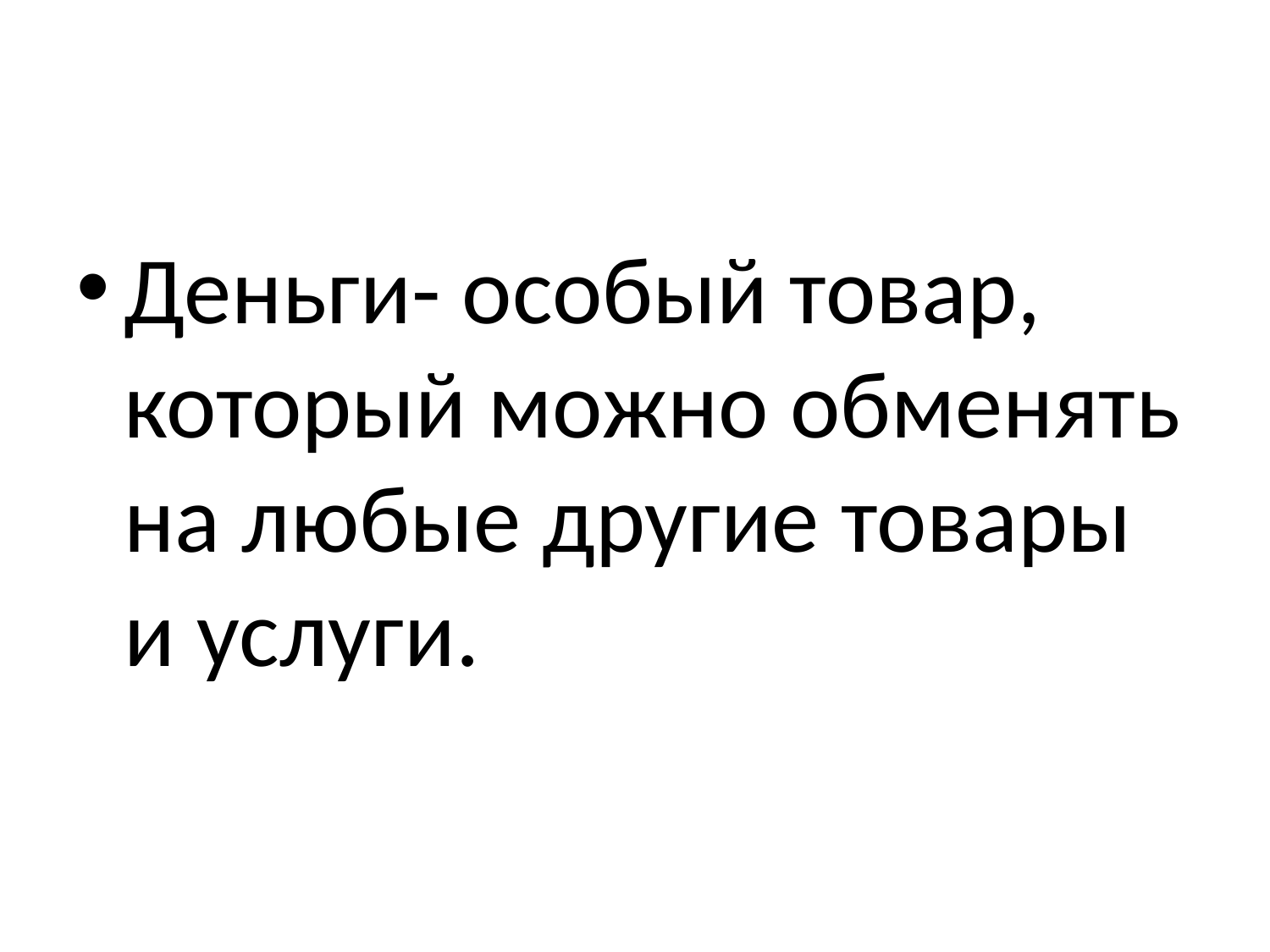

#
Деньги- особый товар, который можно обменять на любые другие товары и услуги.